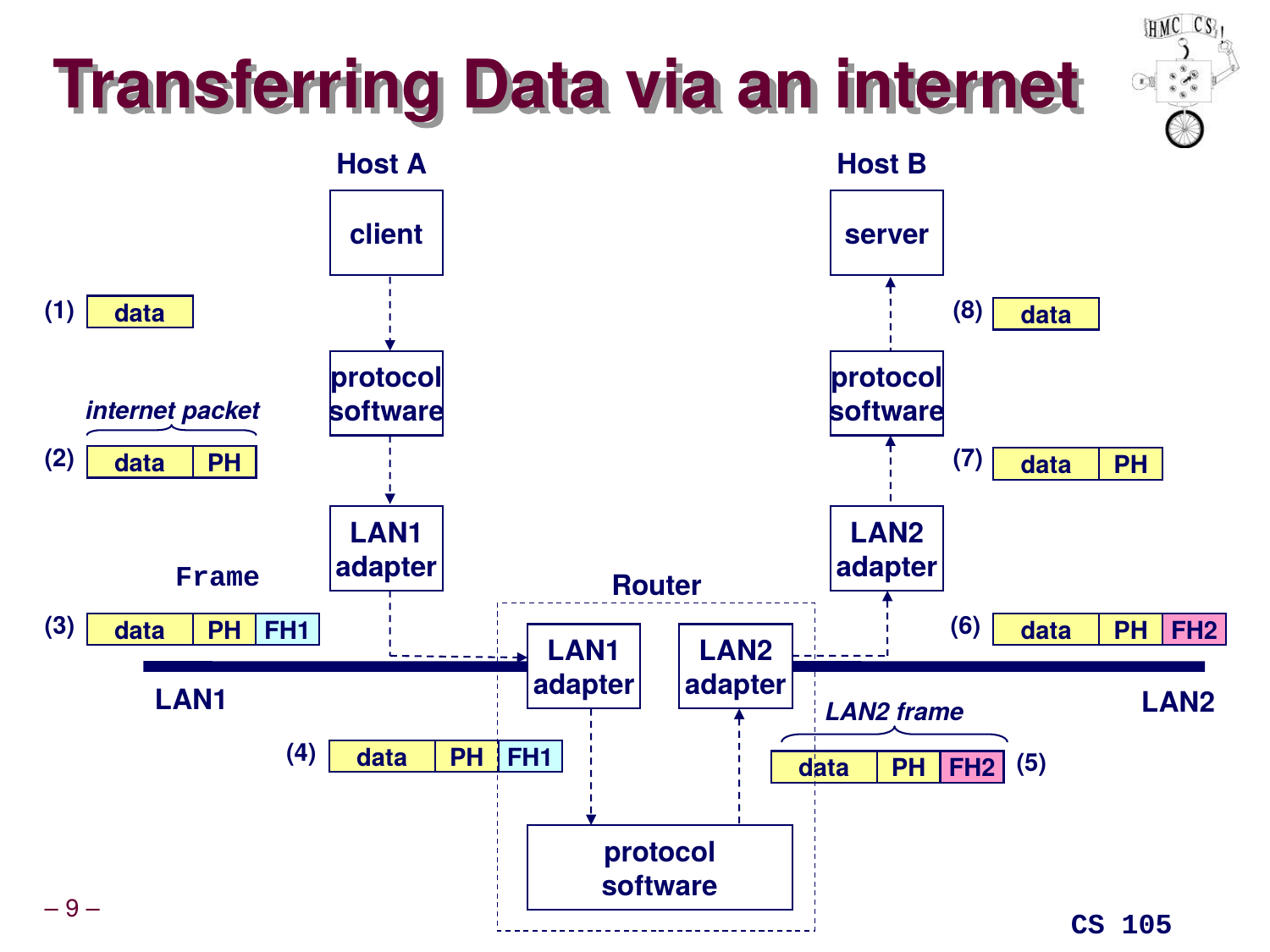

# Transferring Data via an internet
Host A
Host B
client
server

(1)
(8)
data
data

protocol
software
protocol
software
internet packet
(2)

(7)
data
PH
data
PH
LAN1
adapter
LAN2
adapter
Frame
Router

(3)

(6)
data
PH
FH1
data
PH
FH2

LAN1
adapter
LAN2
adapter

LAN1
LAN2
LAN2 frame

(4)
data
PH
FH1
(5)
data
PH
FH2
protocol
software